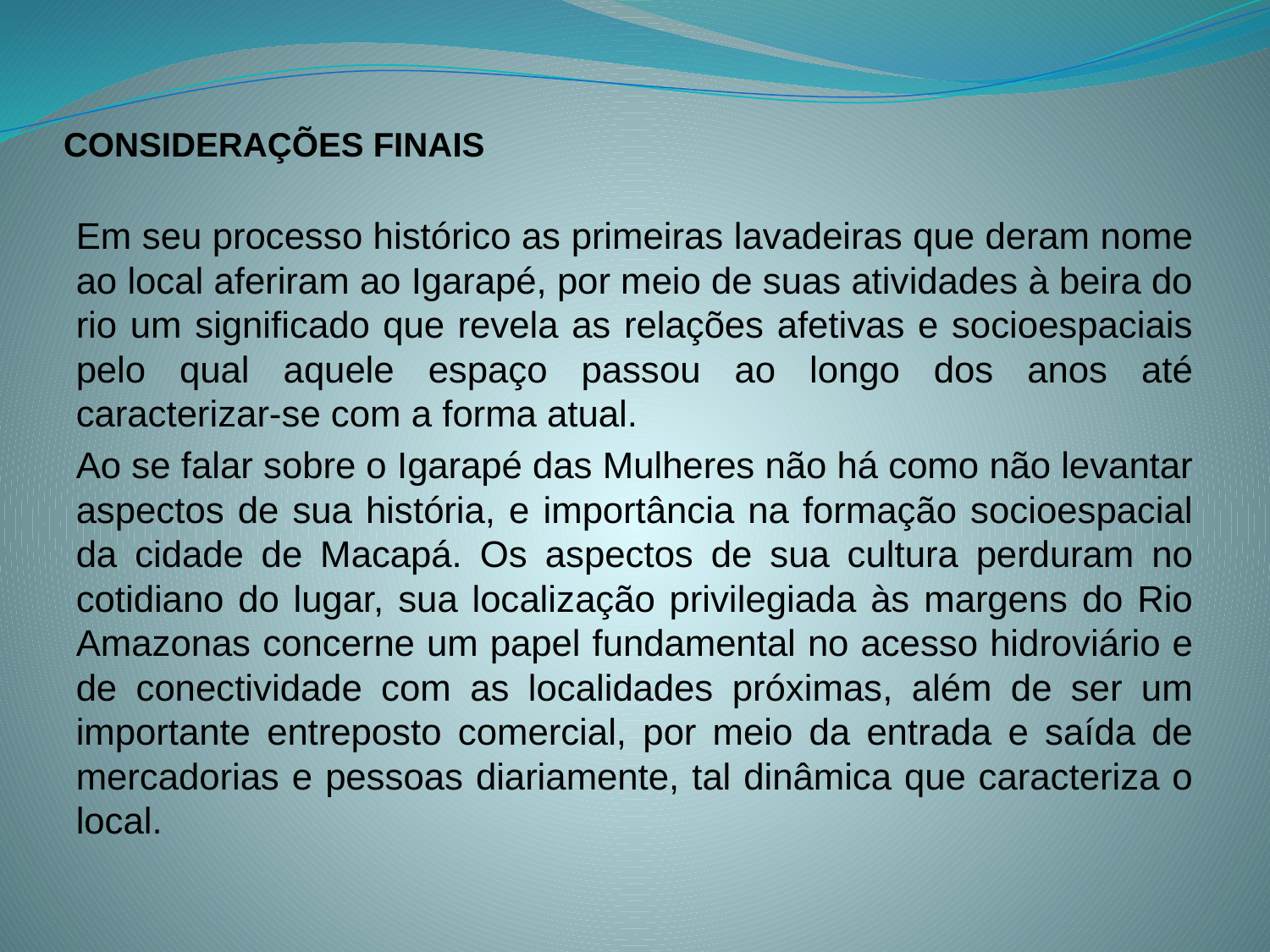

# CONSIDERAÇÕES FINAIS
Em seu processo histórico as primeiras lavadeiras que deram nome ao local aferiram ao Igarapé, por meio de suas atividades à beira do rio um significado que revela as relações afetivas e socioespaciais pelo qual aquele espaço passou ao longo dos anos até caracterizar-se com a forma atual.
Ao se falar sobre o Igarapé das Mulheres não há como não levantar aspectos de sua história, e importância na formação socioespacial da cidade de Macapá. Os aspectos de sua cultura perduram no cotidiano do lugar, sua localização privilegiada às margens do Rio Amazonas concerne um papel fundamental no acesso hidroviário e de conectividade com as localidades próximas, além de ser um importante entreposto comercial, por meio da entrada e saída de mercadorias e pessoas diariamente, tal dinâmica que caracteriza o local.